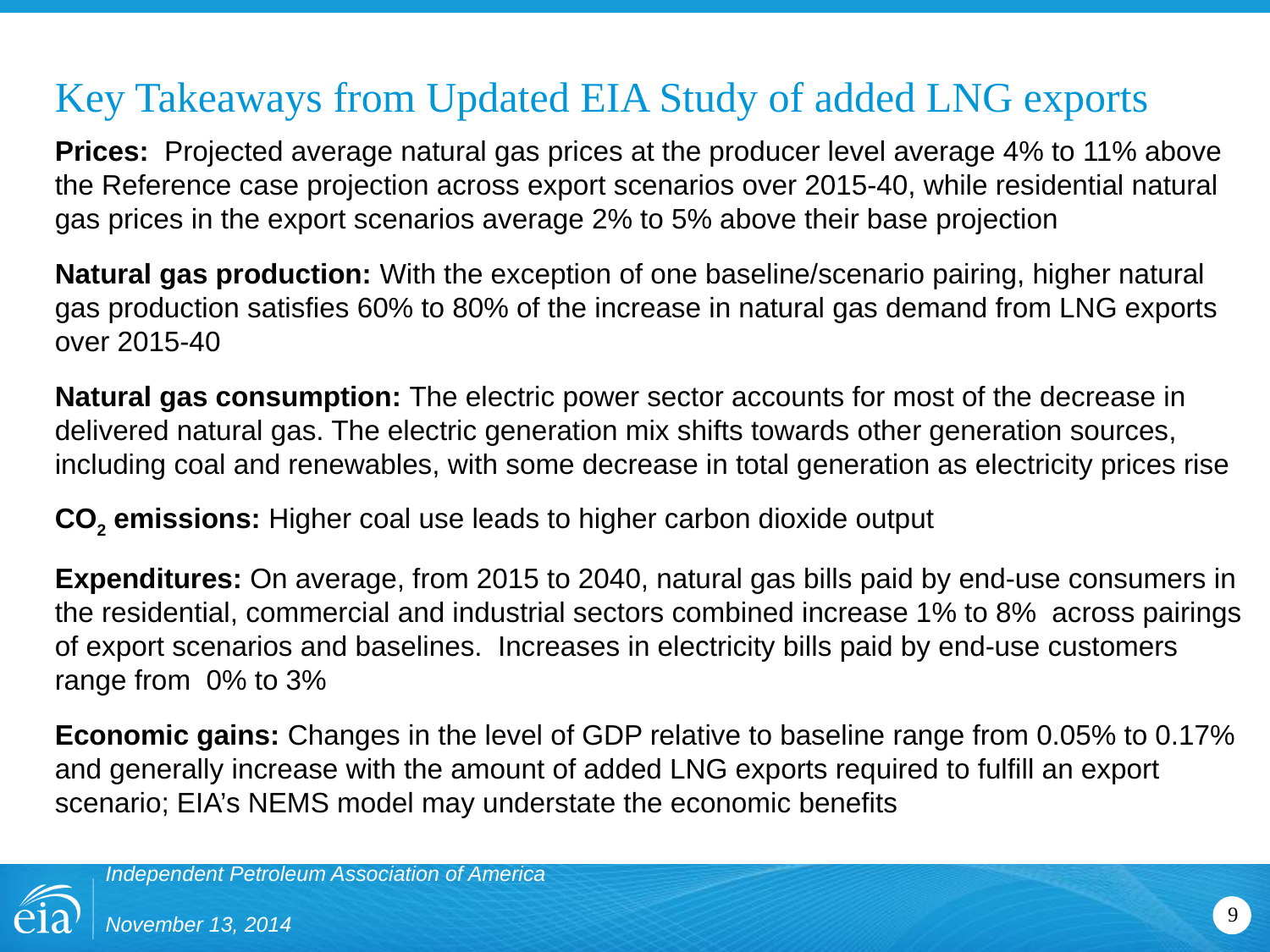

# Key Takeaways from Updated EIA Study of added LNG exports
Prices:  Projected average natural gas prices at the producer level average 4% to 11% above the Reference case projection across export scenarios over 2015-40, while residential natural gas prices in the export scenarios average 2% to 5% above their base projection
Natural gas production: With the exception of one baseline/scenario pairing, higher natural gas production satisfies 60% to 80% of the increase in natural gas demand from LNG exports over 2015-40
Natural gas consumption: The electric power sector accounts for most of the decrease in delivered natural gas. The electric generation mix shifts towards other generation sources, including coal and renewables, with some decrease in total generation as electricity prices rise
CO2 emissions: Higher coal use leads to higher carbon dioxide output
Expenditures: On average, from 2015 to 2040, natural gas bills paid by end-use consumers in the residential, commercial and industrial sectors combined increase 1% to 8%  across pairings of export scenarios and baselines.  Increases in electricity bills paid by end-use customers range from  0% to 3%
Economic gains: Changes in the level of GDP relative to baseline range from 0.05% to 0.17% and generally increase with the amount of added LNG exports required to fulfill an export scenario; EIA’s NEMS model may understate the economic benefits

Independent Petroleum Association of America                                                                            November 13, 2014
9